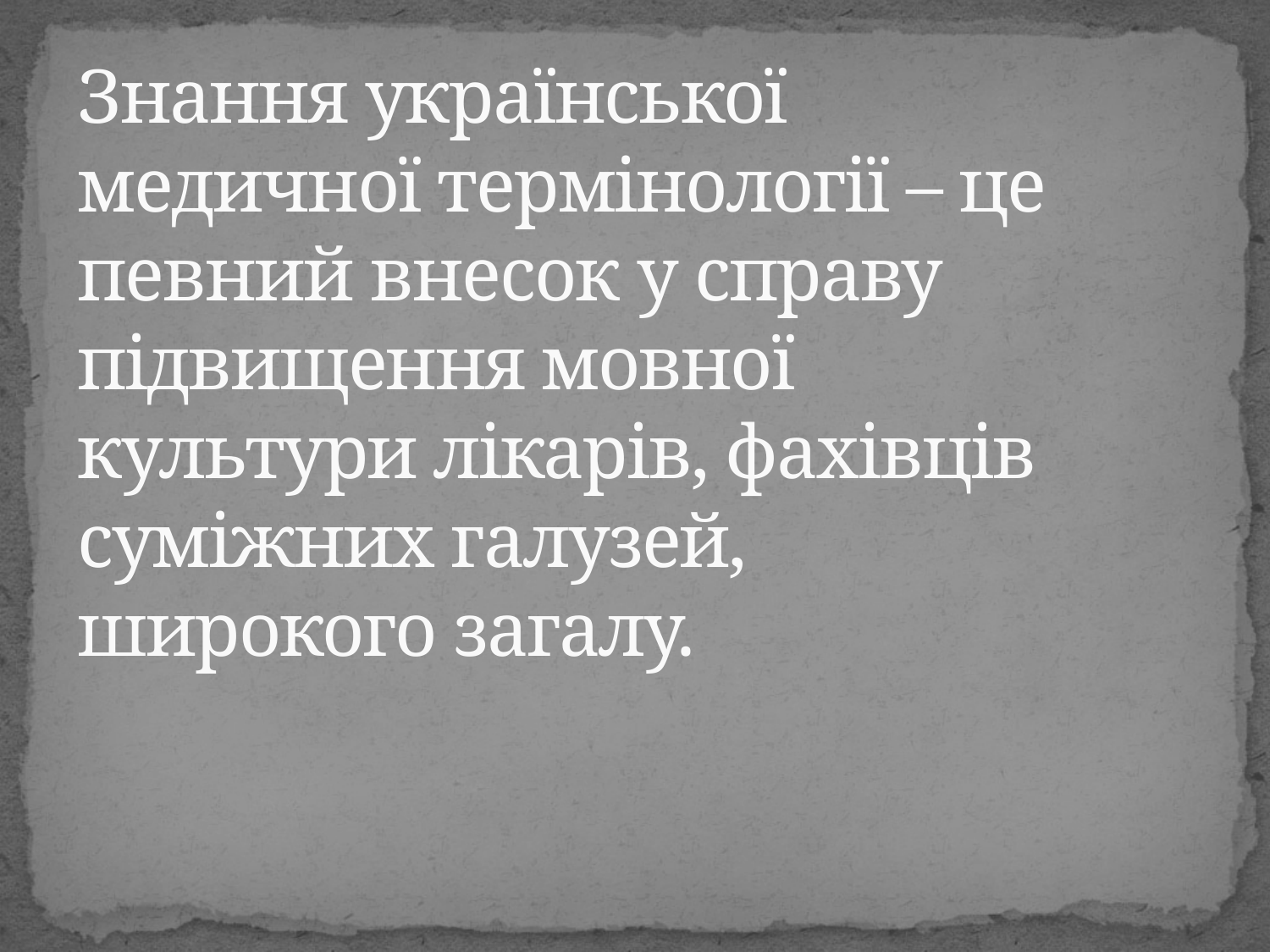

# Знання української медичної термінології – це певний внесок у справу підвищення мовної культури лікарів, фахівців суміжних галузей, широкого загалу.